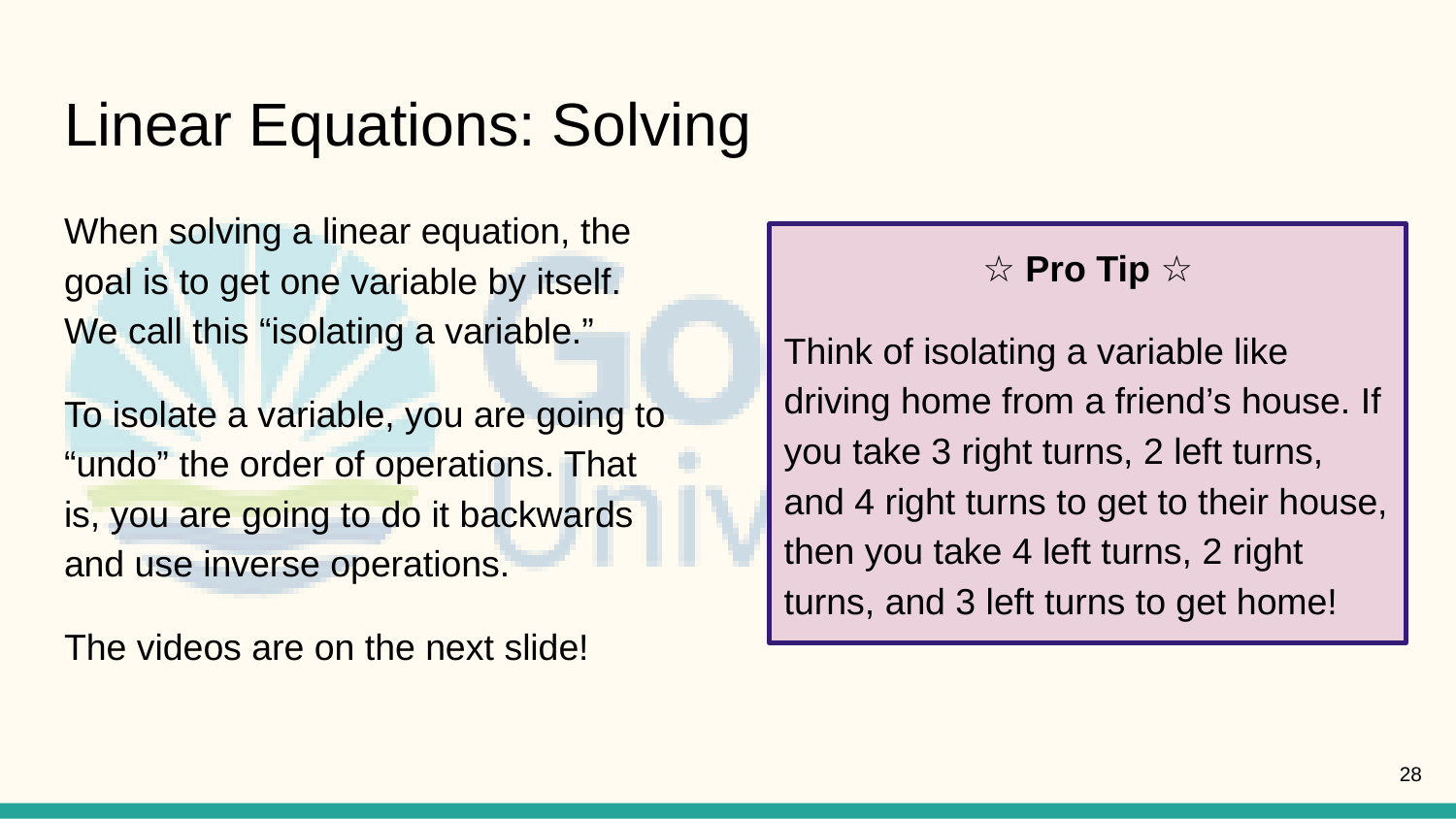

# Linear Equations: Solving
When solving a linear equation, the goal is to get one variable by itself. We call this “isolating a variable.”
To isolate a variable, you are going to “undo” the order of operations. That is, you are going to do it backwards and use inverse operations.
The videos are on the next slide!
☆ Pro Tip ☆
Think of isolating a variable like driving home from a friend’s house. If you take 3 right turns, 2 left turns, and 4 right turns to get to their house, then you take 4 left turns, 2 right turns, and 3 left turns to get home!
28